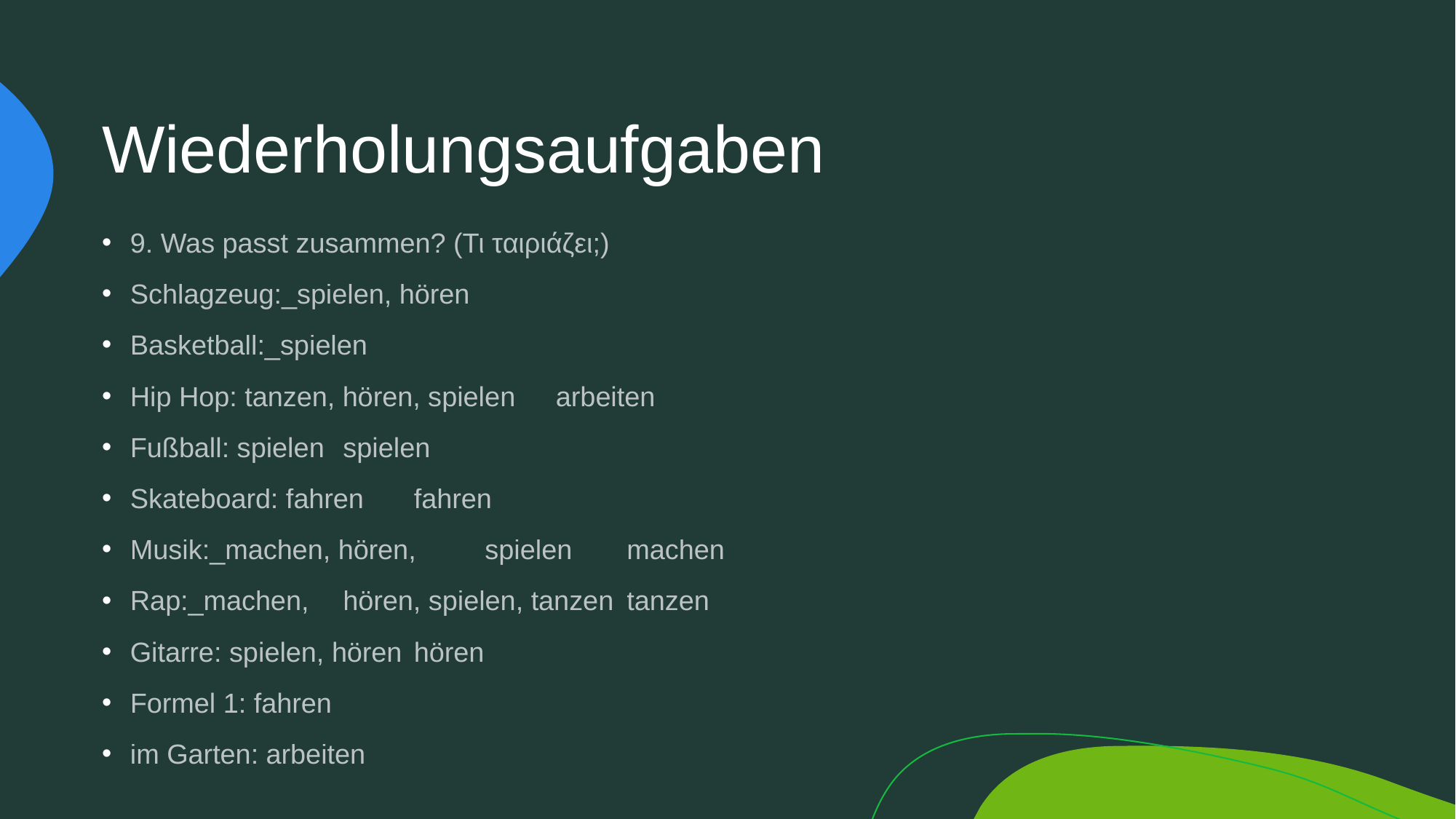

# Wiederholungsaufgaben
9. Was passt zusammen? (Τι ταιριάζει;)
Schlagzeug:_spielen, hören
Basketball:_spielen
Hip Hop: tanzen, hören, spielen		arbeiten
Fußball: spielen			spielen
Skateboard: fahren			fahren
Musik:_machen, hören, 	spielen		machen
Rap:_machen, 	hören, spielen, tanzen	tanzen
Gitarre: spielen, hören			hören
Formel 1: fahren
im Garten: arbeiten